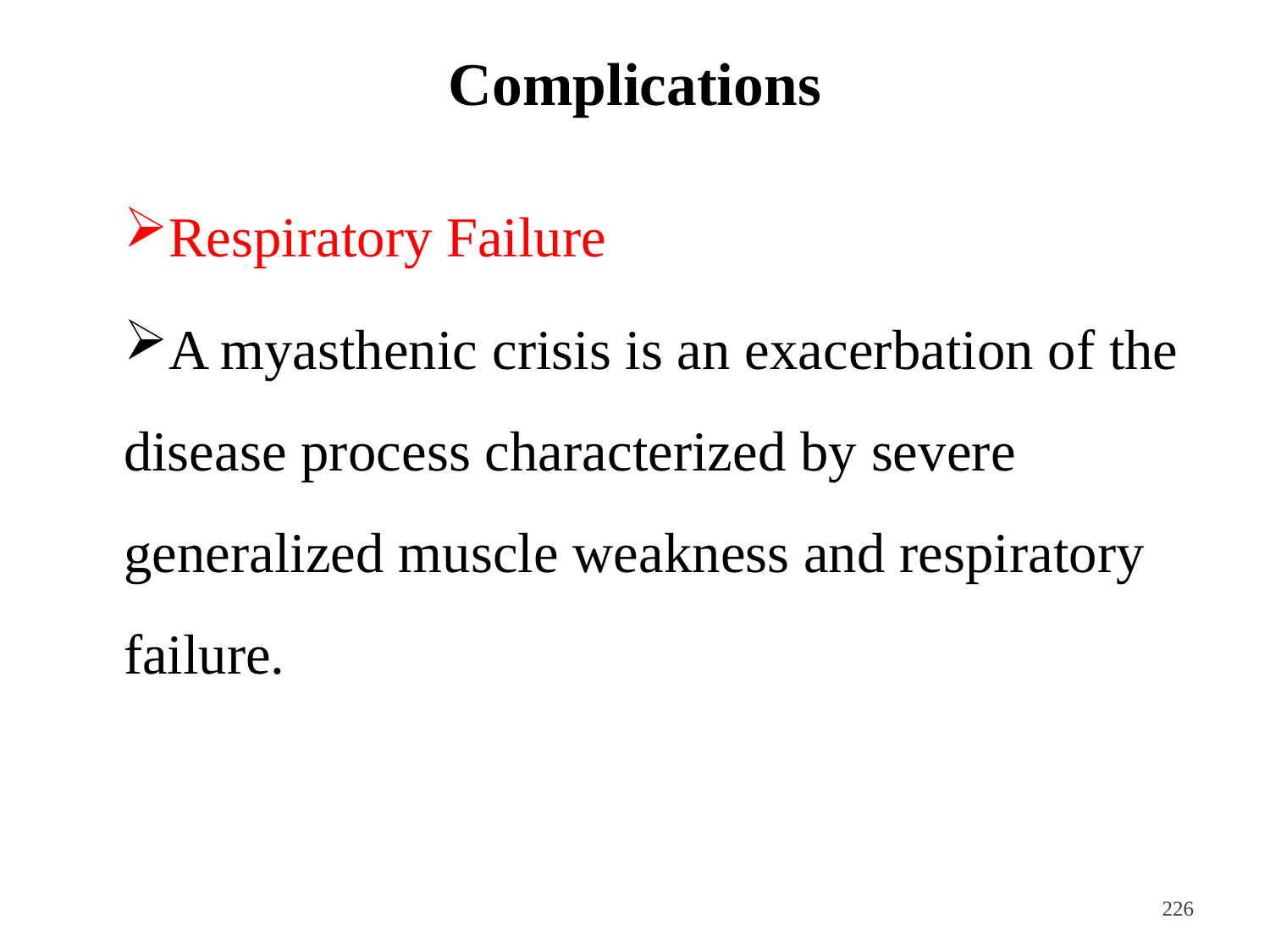

# Complications
Respiratory Failure
A myasthenic crisis is an exacerbation of the disease process characterized by severe generalized muscle weakness and respiratory failure.

226